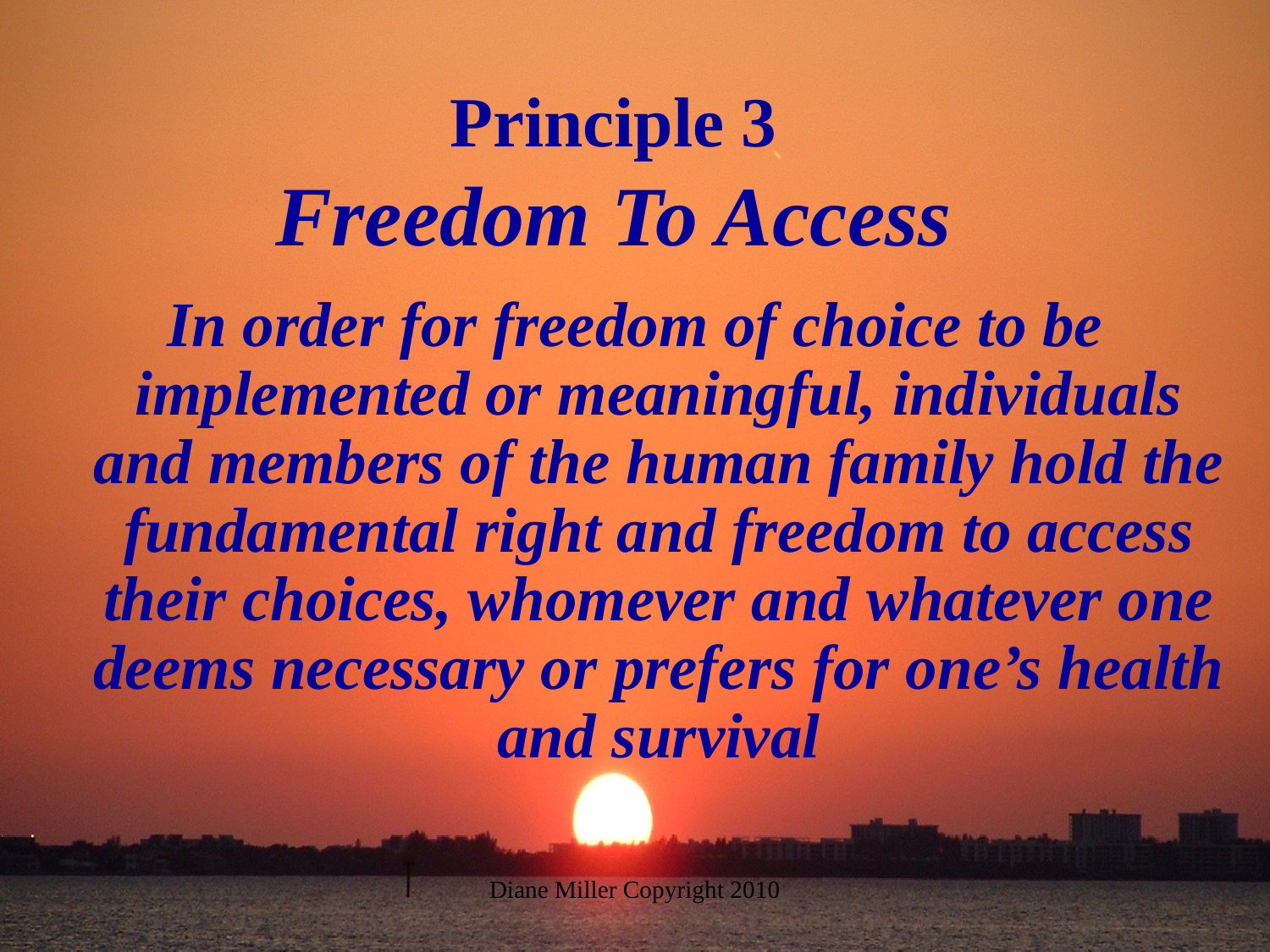

# Principle 3 Freedom To Access
In order for freedom of choice to be implemented or meaningful, individuals and members of the human family hold the fundamental right and freedom to access their choices, whomever and whatever one deems necessary or prefers for one’s health and survival
Diane Miller Copyright 2010